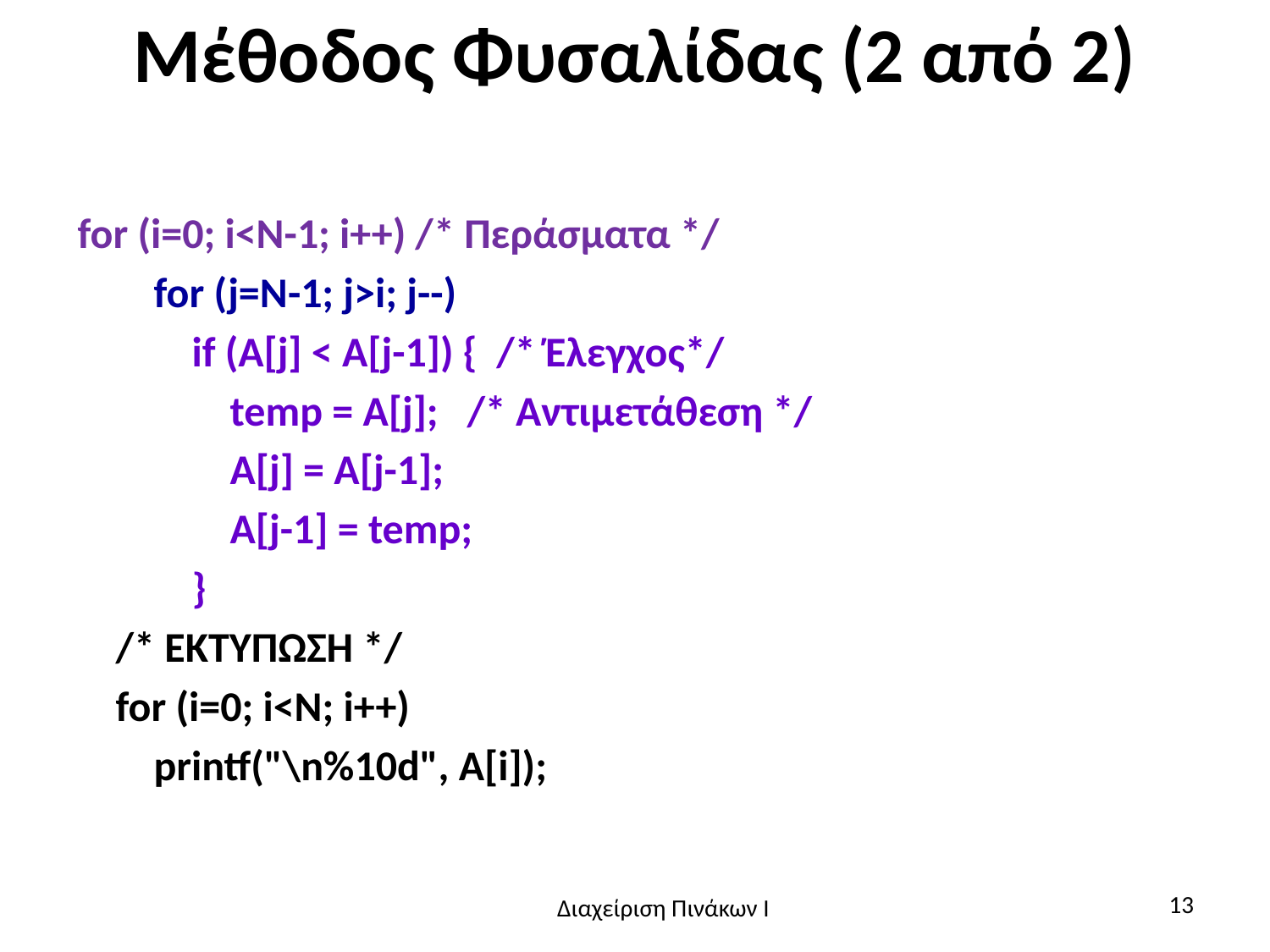

# Μέθοδος Φυσαλίδας (2 από 2)
for (i=0; i<N-1; i++) /* Περάσματα */
        for (j=N-1; j>i; j--)
            if (A[j] < A[j-1]) {  /* Έλεγχος*/
                temp = A[j];   /* Αντιμετάθεση */
                A[j] = A[j-1];
                A[j-1] = temp;
            }
    /* ΕΚΤΥΠΩΣΗ */
    for (i=0; i<N; i++)
        printf("\n%10d", A[i]);
13
Διαχείριση Πινάκων Ι